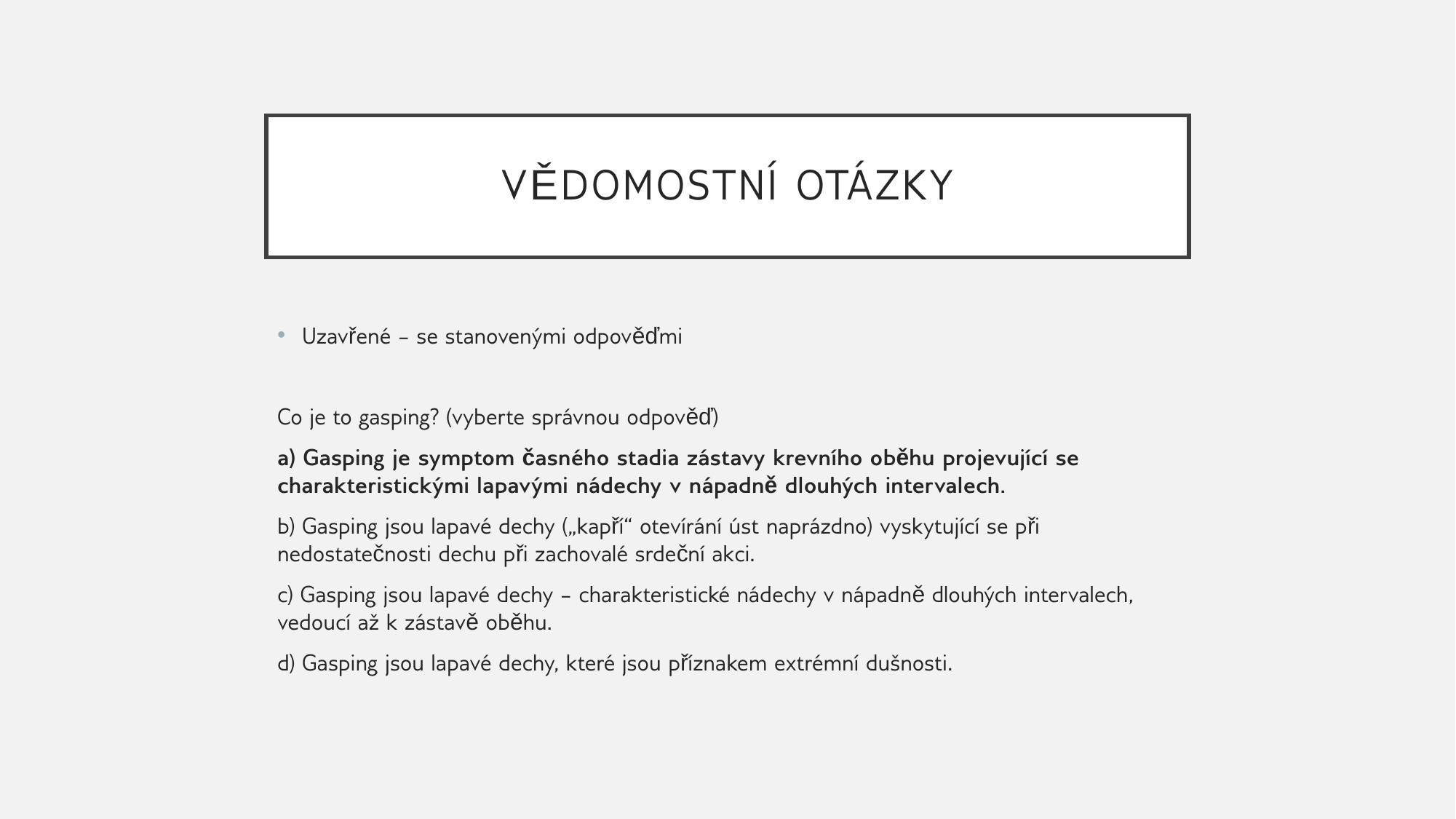

# Vědomostní otázky
Uzavřené – se stanovenými odpověďmi

Co je to gasping? (vyberte správnou odpověď)
a) Gasping je symptom časného stadia zástavy krevního oběhu projevující se charakteristickými lapavými nádechy v nápadně dlouhých intervalech.
b) Gasping jsou lapavé dechy („kapří“ otevírání úst naprázdno) vyskytující se při nedostatečnosti dechu při zachovalé srdeční akci.
c) Gasping jsou lapavé dechy – charakteristické nádechy v nápadně dlouhých intervalech, vedoucí až k zástavě oběhu.
d) Gasping jsou lapavé dechy, které jsou příznakem extrémní dušnosti.